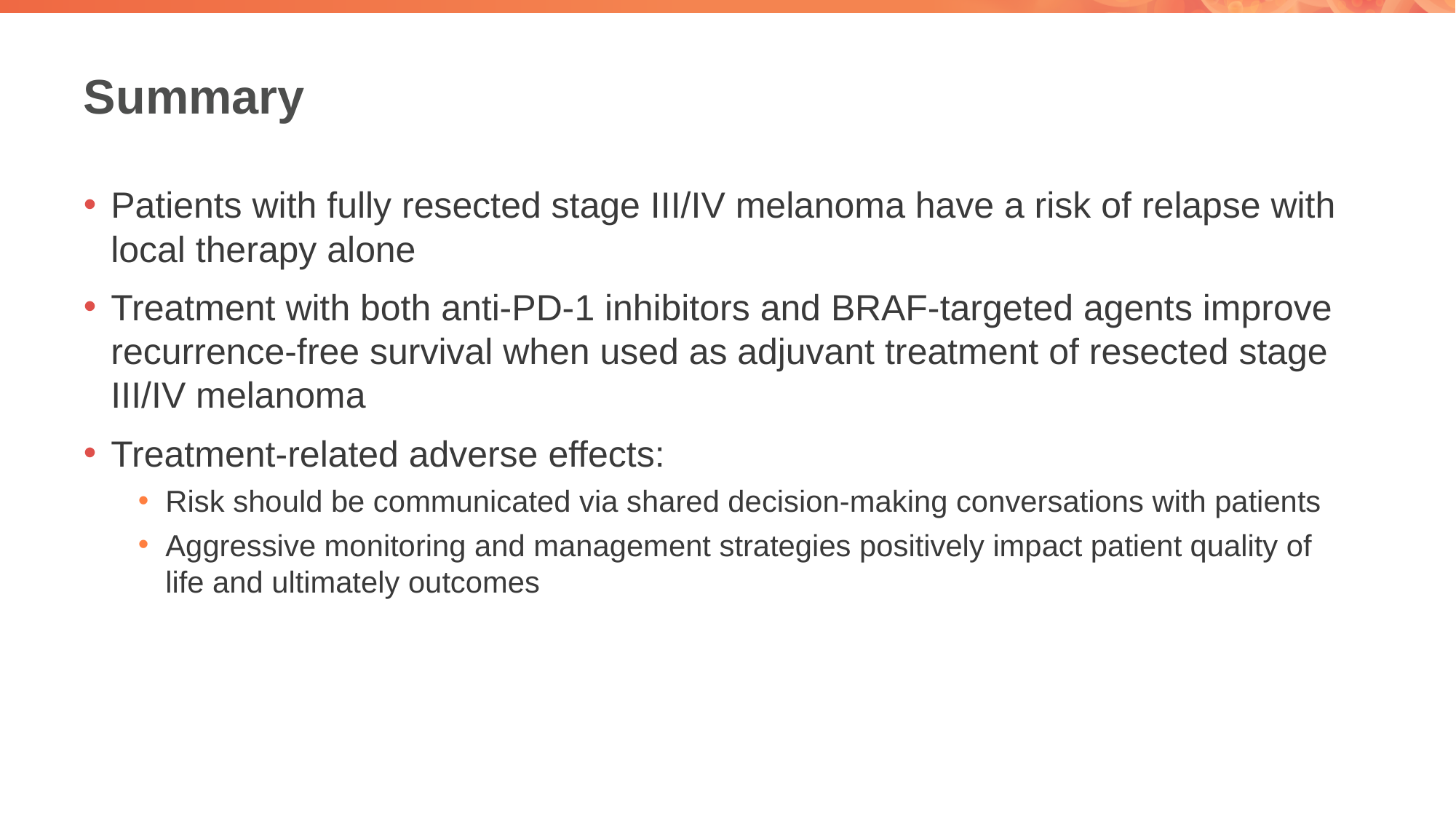

# Summary
Patients with fully resected stage III/IV melanoma have a risk of relapse with local therapy alone
Treatment with both anti-PD-1 inhibitors and BRAF-targeted agents improve recurrence-free survival when used as adjuvant treatment of resected stage III/IV melanoma
Treatment-related adverse effects:
Risk should be communicated via shared decision-making conversations with patients
Aggressive monitoring and management strategies positively impact patient quality of life and ultimately outcomes